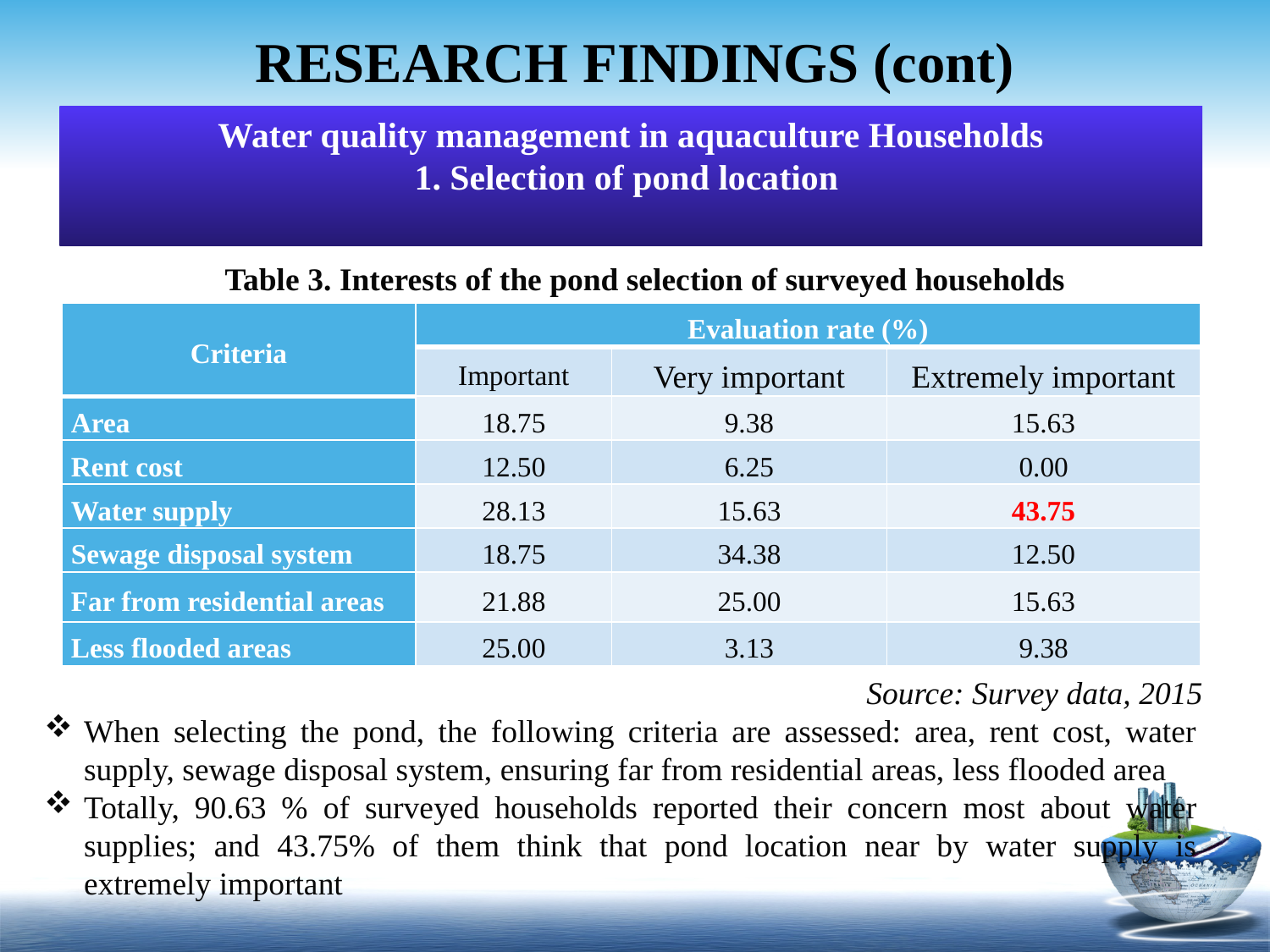

# RESEARCH FINDINGS (cont)
Water quality management in aquaculture Households
1. Selection of pond location

Table 3. Interests of the pond selection of surveyed households
| Criteria | Evaluation rate (%) |  |  |
| --- | --- | --- | --- |
|  | Important | Very important | Extremely important |
| Area | 18.75 | 9.38 | 15.63 |
| Rent cost | 12.50 | 6.25 | 0.00 |
| Water supply | 28.13 | 15.63 | 43.75 |
| Sewage disposal system | 18.75 | 34.38 | 12.50 |
| Far from residential areas | 21.88 | 25.00 | 15.63 |
| Less flooded areas | 25.00 | 3.13 | 9.38 |
Location
Gender
Educational
level
Source: Survey data, 2015
When selecting the pond, the following criteria are assessed: area, rent cost, water supply, sewage disposal system, ensuring far from residential areas, less flooded area
Totally, 90.63 % of surveyed households reported their concern most about water supplies; and 43.75% of them think that pond location near by water supply is extremely important